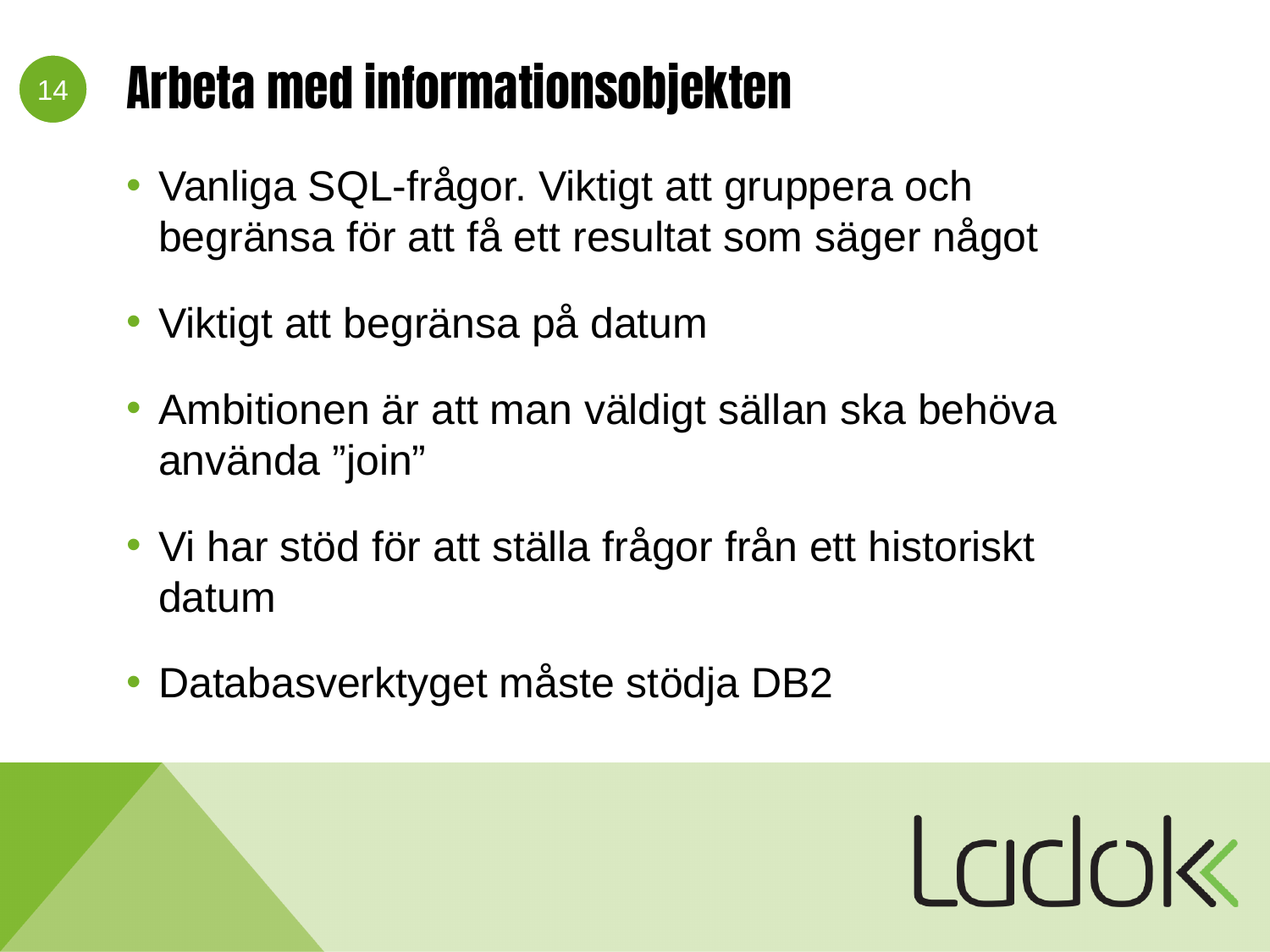

# Arbeta med informationsobjekten
Vanliga SQL-frågor. Viktigt att gruppera och begränsa för att få ett resultat som säger något
Viktigt att begränsa på datum
Ambitionen är att man väldigt sällan ska behöva använda ”join”
Vi har stöd för att ställa frågor från ett historiskt datum
Databasverktyget måste stödja DB2